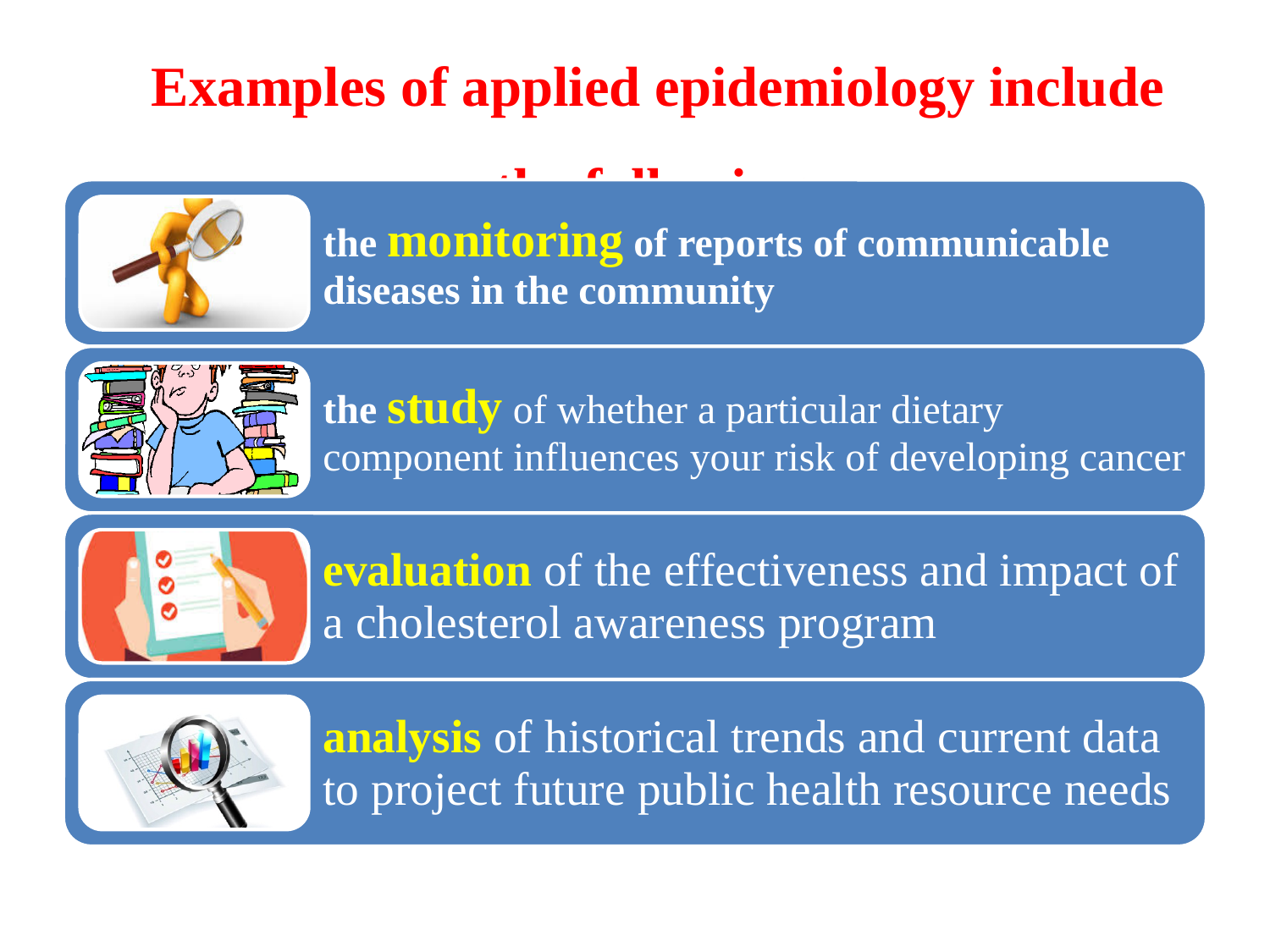

# Examples of applied epidemiology include the following:
the monitoring of reports of communicable diseases in the community
      the study of whether a particular dietary component influences your risk of developing cancer
evaluation of the effectiveness and impact of a cholesterol awareness program
analysis of historical trends and current data to project future public health resource needs